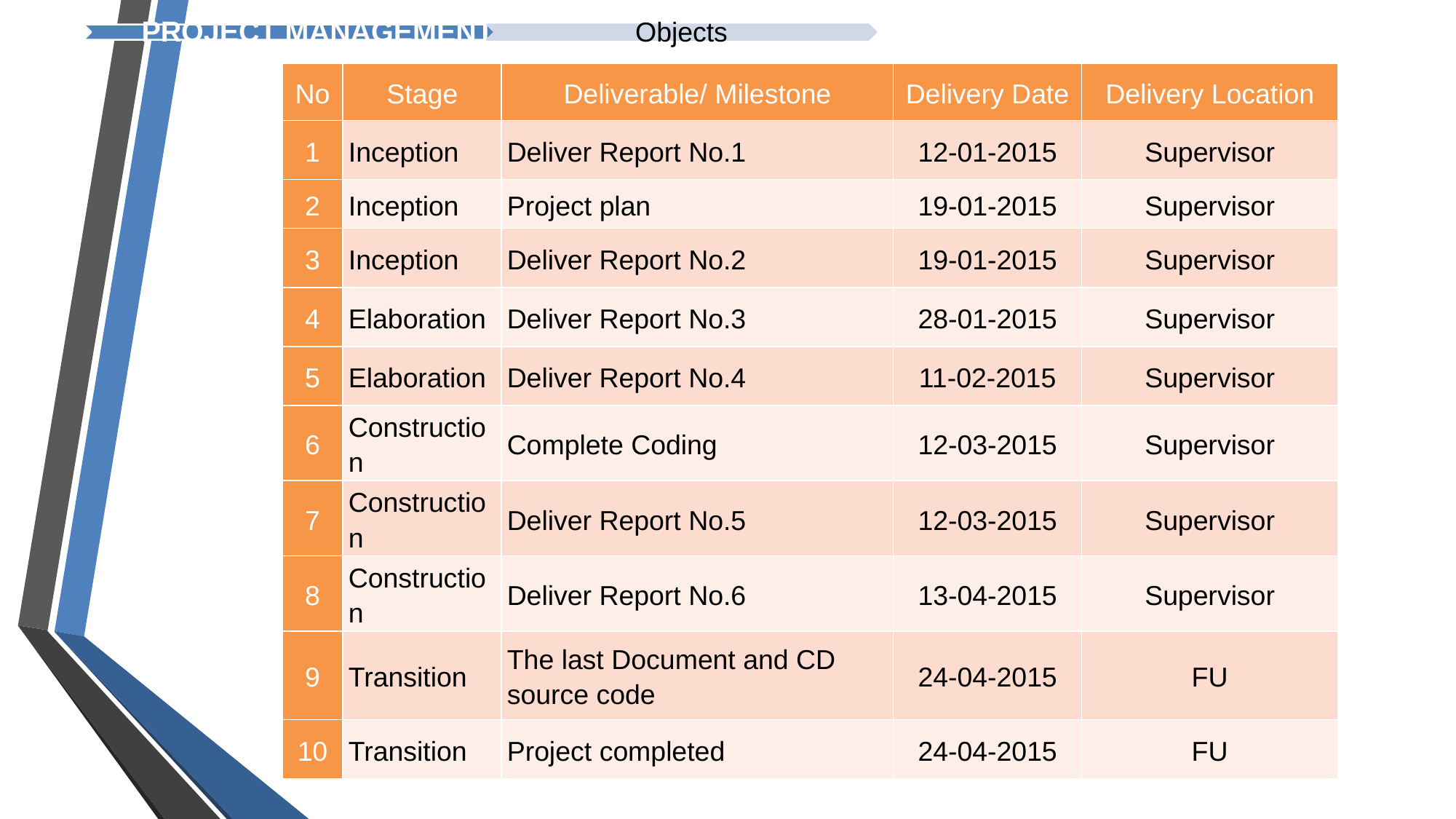

PROJECT MANAGEMENT
Objects
| No | Stage | Deliverable/ Milestone | Delivery Date | Delivery Location |
| --- | --- | --- | --- | --- |
| 1 | Inception | Deliver Report No.1 | 12-01-2015 | Supervisor |
| 2 | Inception | Project plan | 19-01-2015 | Supervisor |
| 3 | Inception | Deliver Report No.2 | 19-01-2015 | Supervisor |
| 4 | Elaboration | Deliver Report No.3 | 28-01-2015 | Supervisor |
| 5 | Elaboration | Deliver Report No.4 | 11-02-2015 | Supervisor |
| 6 | Construction | Complete Coding | 12-03-2015 | Supervisor |
| 7 | Construction | Deliver Report No.5 | 12-03-2015 | Supervisor |
| 8 | Construction | Deliver Report No.6 | 13-04-2015 | Supervisor |
| 9 | Transition | The last Document and CD source code | 24-04-2015 | FU |
| 10 | Transition | Project completed | 24-04-2015 | FU |